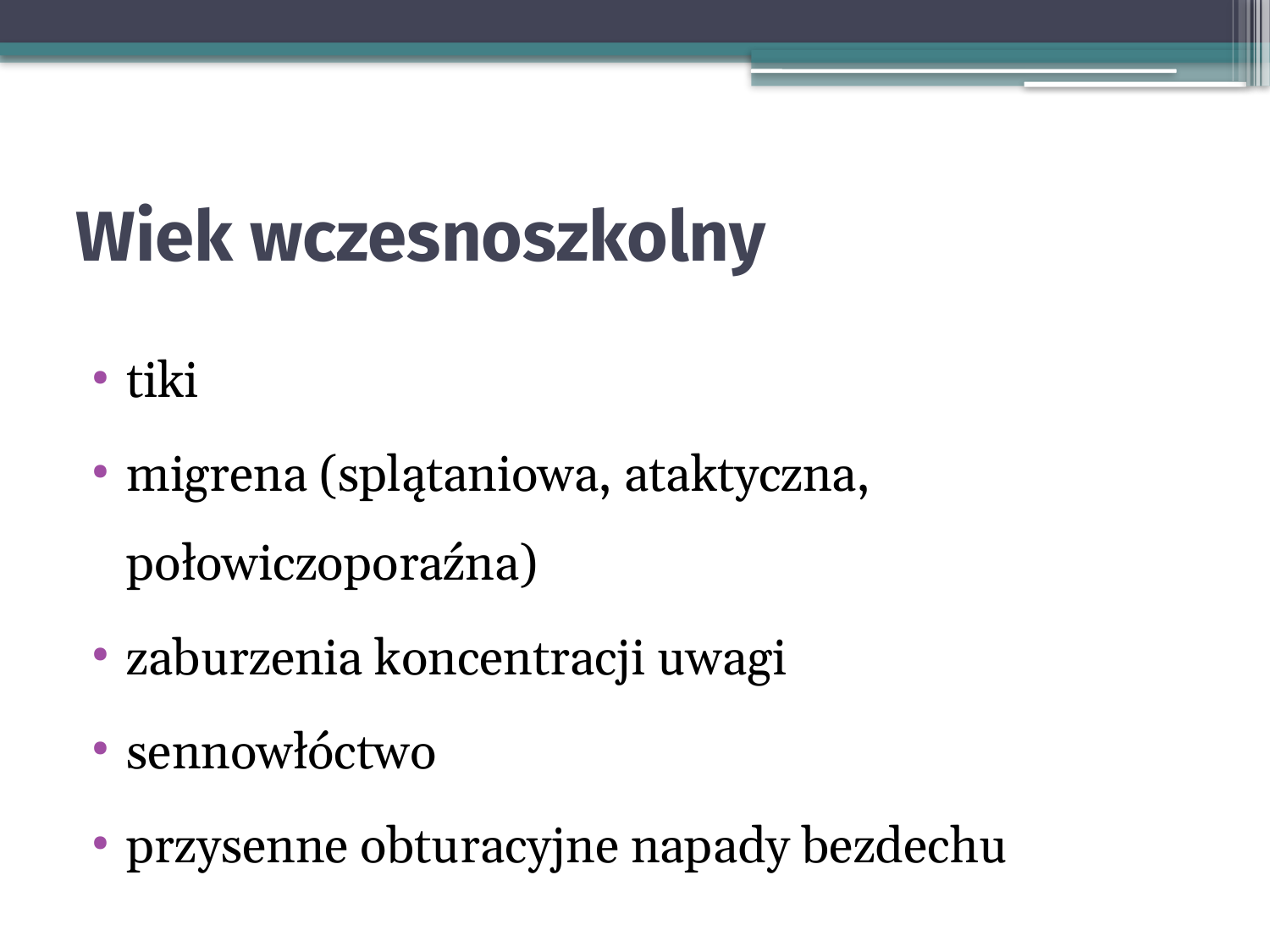

# Wiek wczesnoszkolny
tiki
migrena (splątaniowa, ataktyczna, połowiczoporaźna)
zaburzenia koncentracji uwagi
sennowłóctwo
przysenne obturacyjne napady bezdechu